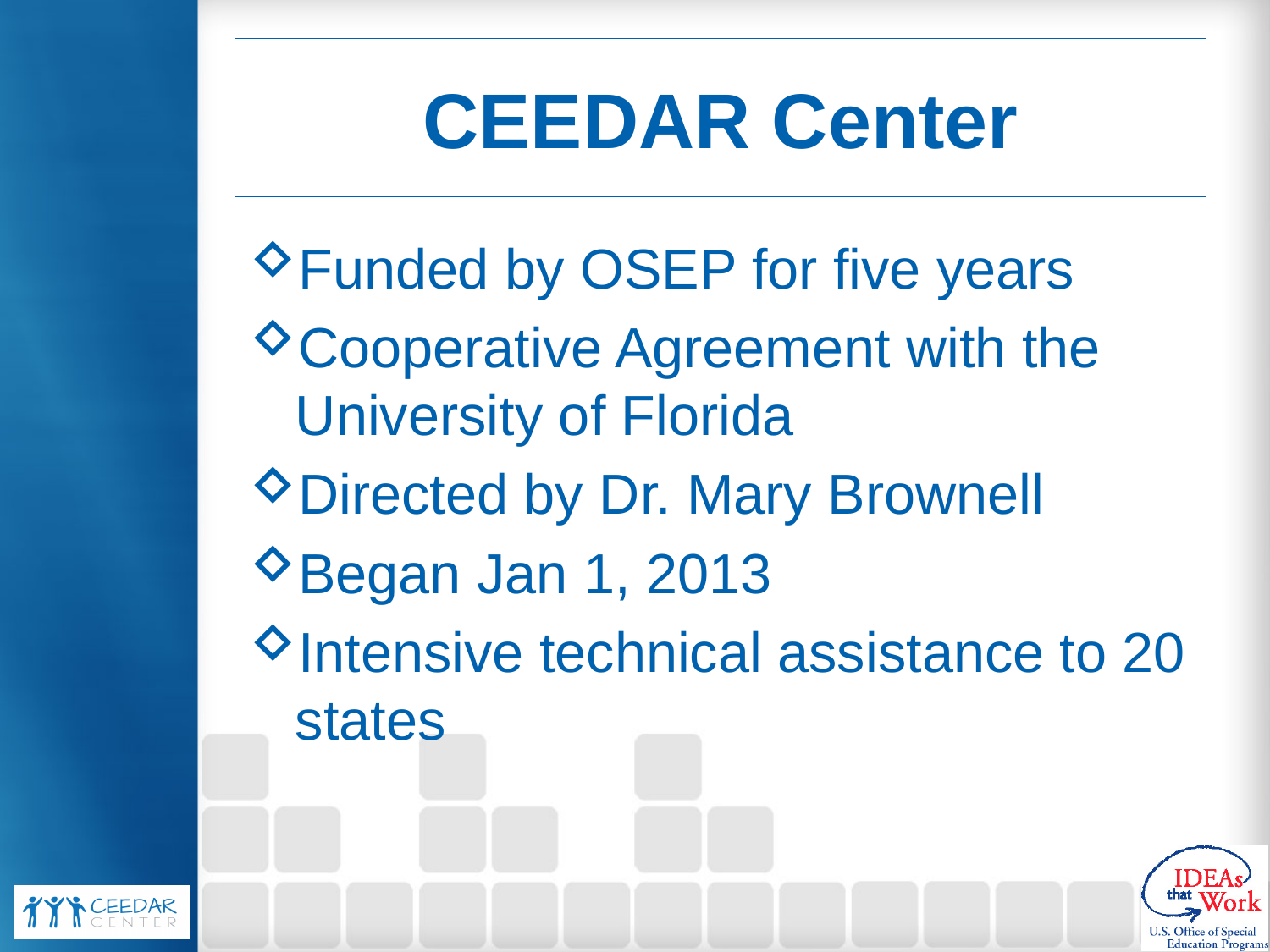

# CEEDAR Center
Funded by OSEP for five years
Cooperative Agreement with the University of Florida
Directed by Dr. Mary Brownell
Began Jan 1, 2013
Intensive technical assistance to 20 states